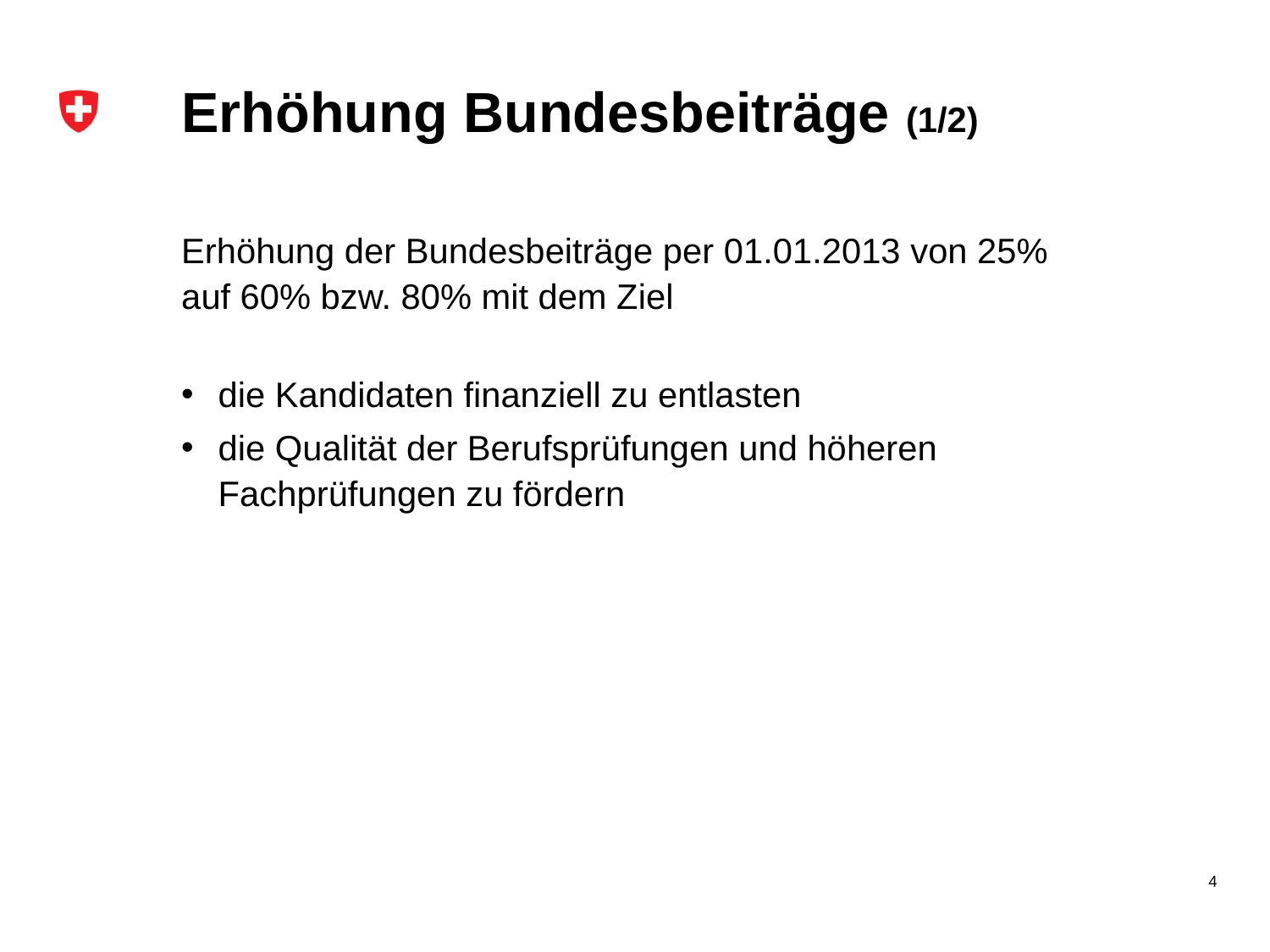

# Erhöhung Bundesbeiträge (1/2)
Erhöhung der Bundesbeiträge per 01.01.2013 von 25%
auf 60% bzw. 80% mit dem Ziel
die Kandidaten finanziell zu entlasten
die Qualität der Berufsprüfungen und höheren Fachprüfungen zu fördern

4